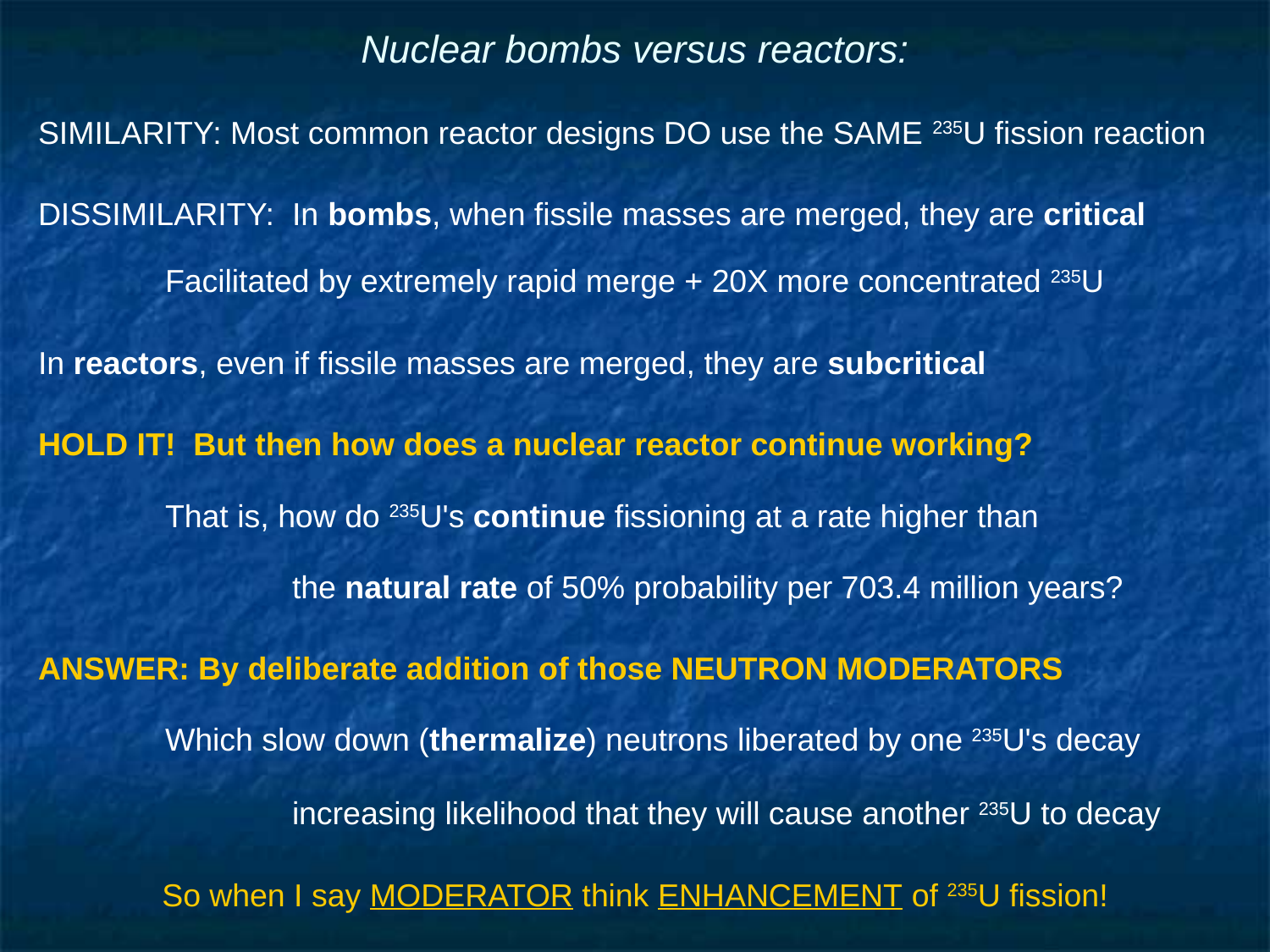

# Nuclear bombs versus reactors:
SIMILARITY: Most common reactor designs DO use the SAME 235U fission reaction

DISSIMILARITY:  In bombs, when fissile masses are merged, they are critical

	Facilitated by extremely rapid merge + 20X more concentrated 235U

In reactors, even if fissile masses are merged, they are subcritical

HOLD IT!  But then how does a nuclear reactor continue working?

	That is, how do 235U's continue fissioning at a rate higher than

		the natural rate of 50% probability per 703.4 million years?

ANSWER: By deliberate addition of those NEUTRON MODERATORS

	Which slow down (thermalize) neutrons liberated by one 235U's decay

		increasing likelihood that they will cause another 235U to decay

So when I say MODERATOR think ENHANCEMENT of 235U fission!